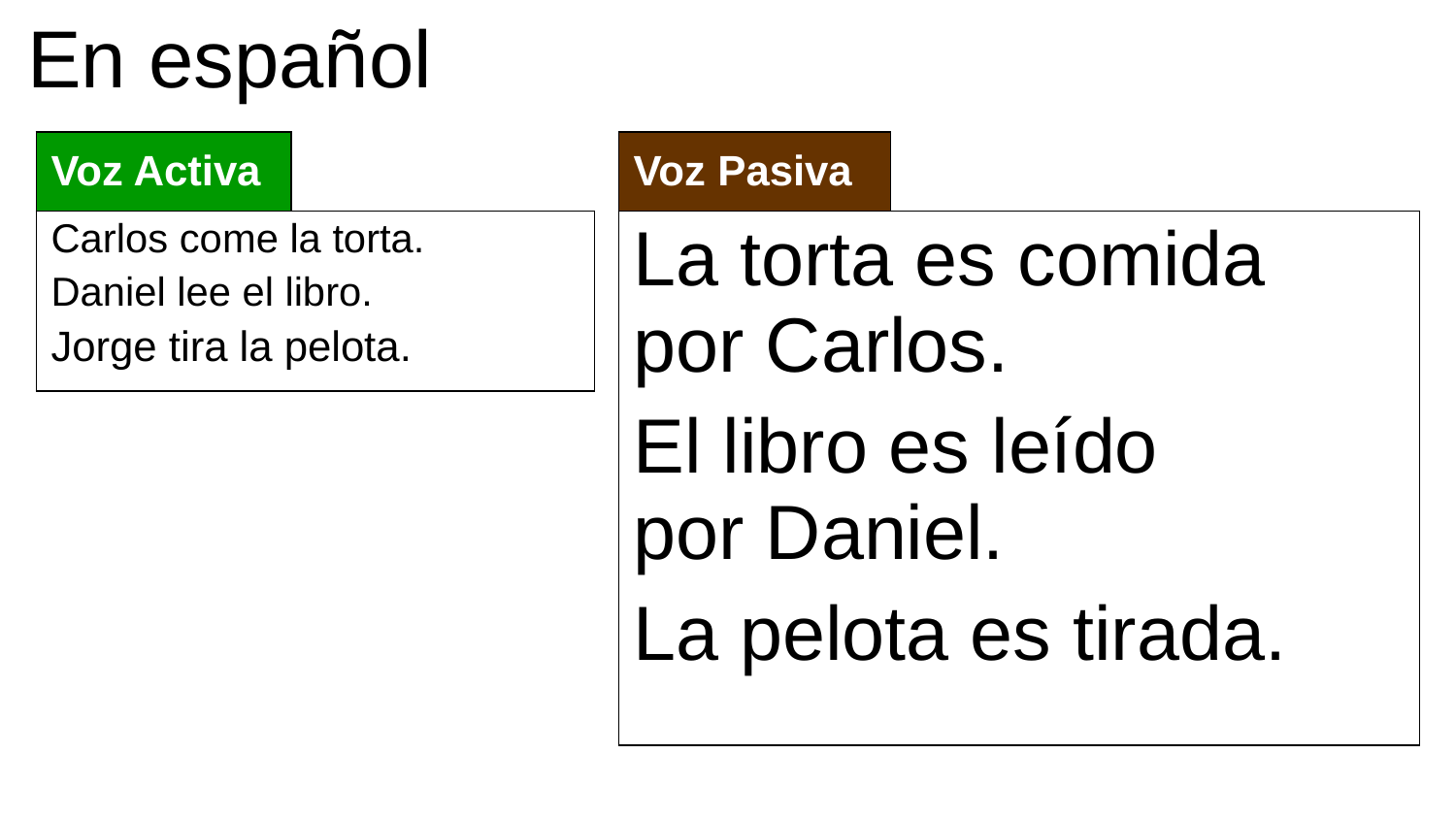

En español
| Voz Activa |  |
| --- | --- |
| Carlos come la torta. Daniel lee el libro. Jorge tira la pelota. |  |
| Voz Pasiva |  |
| --- | --- |
| La torta es comida por Carlos. El libro es leído por Daniel. La pelota es tirada. |  |